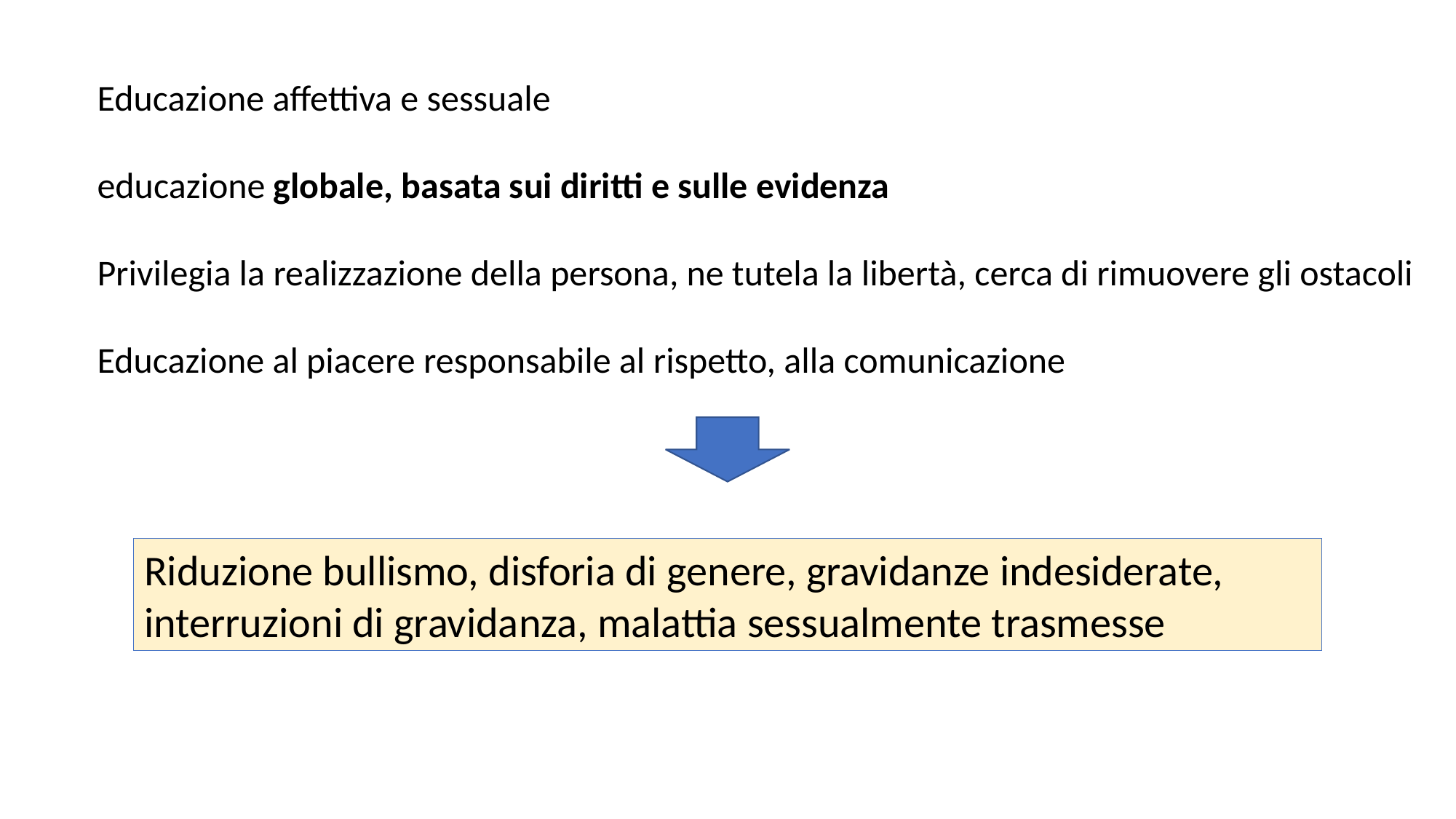

Educazione affettiva e sessuale

educazione globale, basata sui diritti e sulle evidenza

Privilegia la realizzazione della persona, ne tutela la libertà, cerca di rimuovere gli ostacoli

Educazione al piacere responsabile al rispetto, alla comunicazione

Riduzione bullismo, disforia di genere, gravidanze indesiderate, interruzioni di gravidanza, malattia sessualmente trasmesse